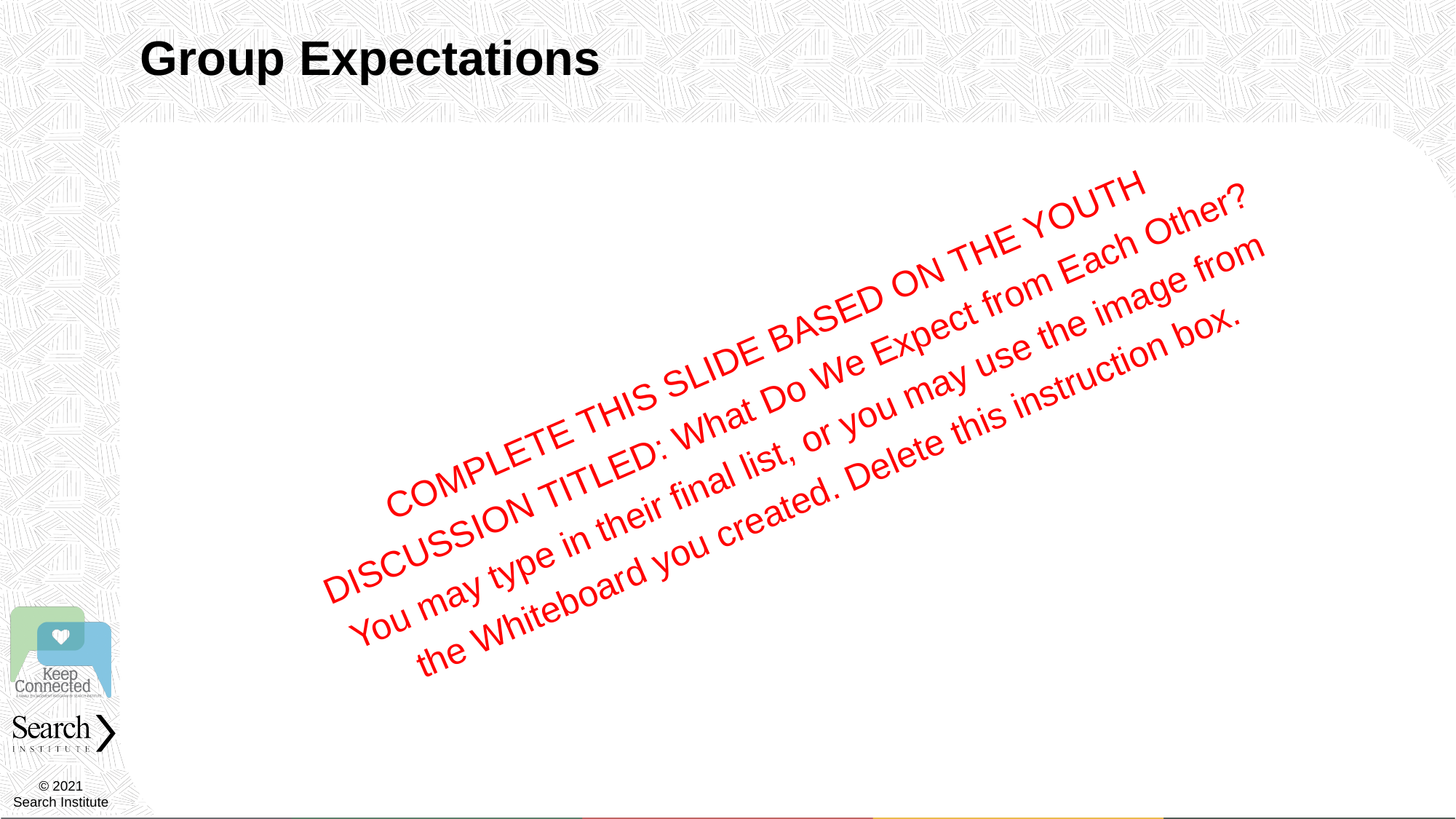

# Group Expectations

COMPLETE THIS SLIDE BASED ON THE YOUTH DISCUSSION TITLED: What Do We Expect from Each Other? You may type in their final list, or you may use the image from the Whiteboard you created. Delete this instruction box.